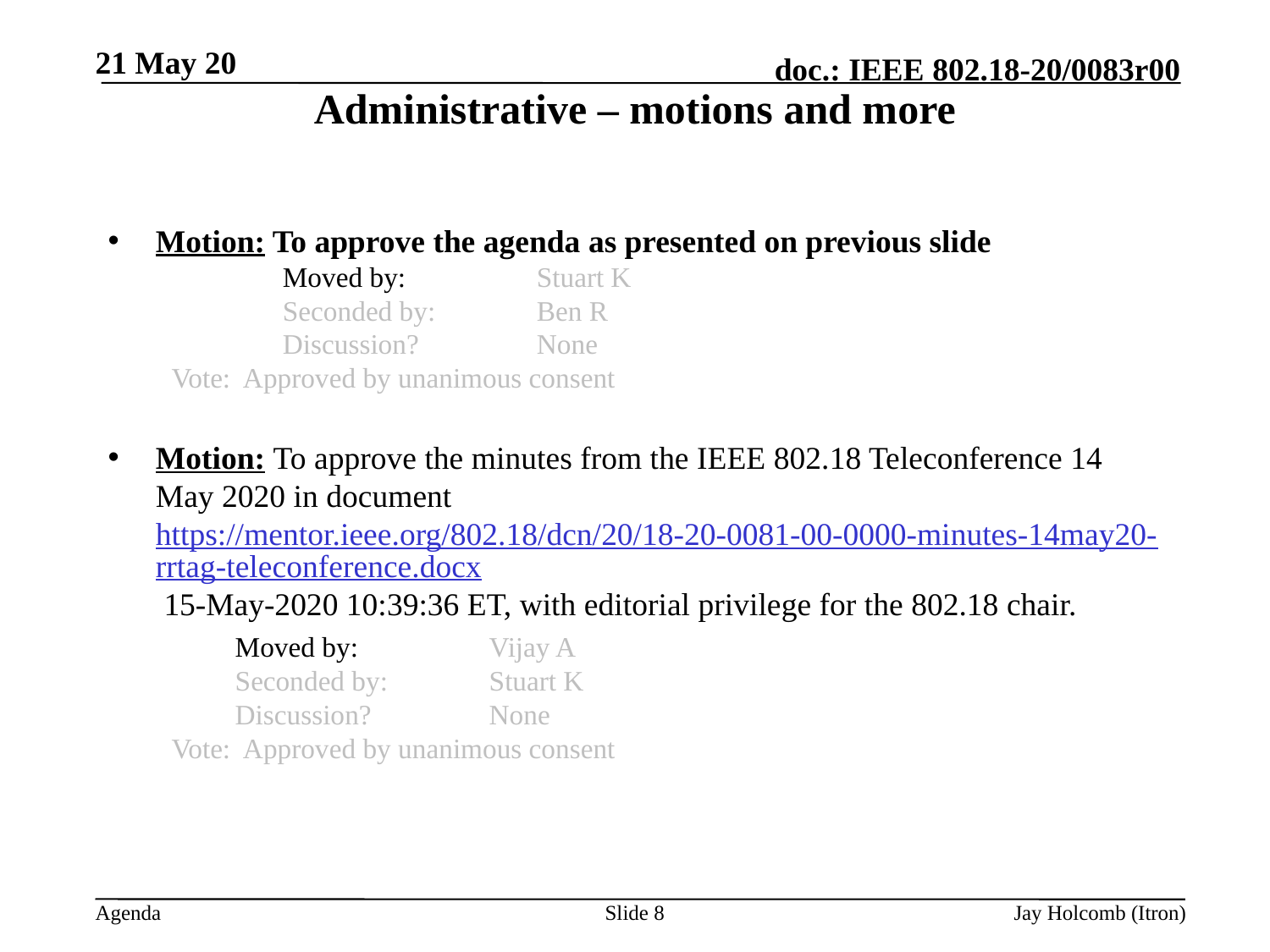

21 May 20

Motion: To approve the agenda as presented on previous slide
		Moved by: 	Stuart K
		Seconded by: 	Ben R
		Discussion?  	None
Vote:  Approved by unanimous consent

Motion: To approve the minutes from the IEEE 802.18 Teleconference 14 May 2020 in document  https://mentor.ieee.org/802.18/dcn/20/18-20-0081-00-0000-minutes-14may20-rrtag-teleconference.docx 15-May-2020 10:39:36 ET, with editorial privilege for the 802.18 chair.
	Moved by:  	Vijay A
	Seconded by:	Stuart K
	Discussion?  	None
Vote:  Approved by unanimous consent

# Administrative – motions and more
Slide 8
Jay Holcomb (Itron)